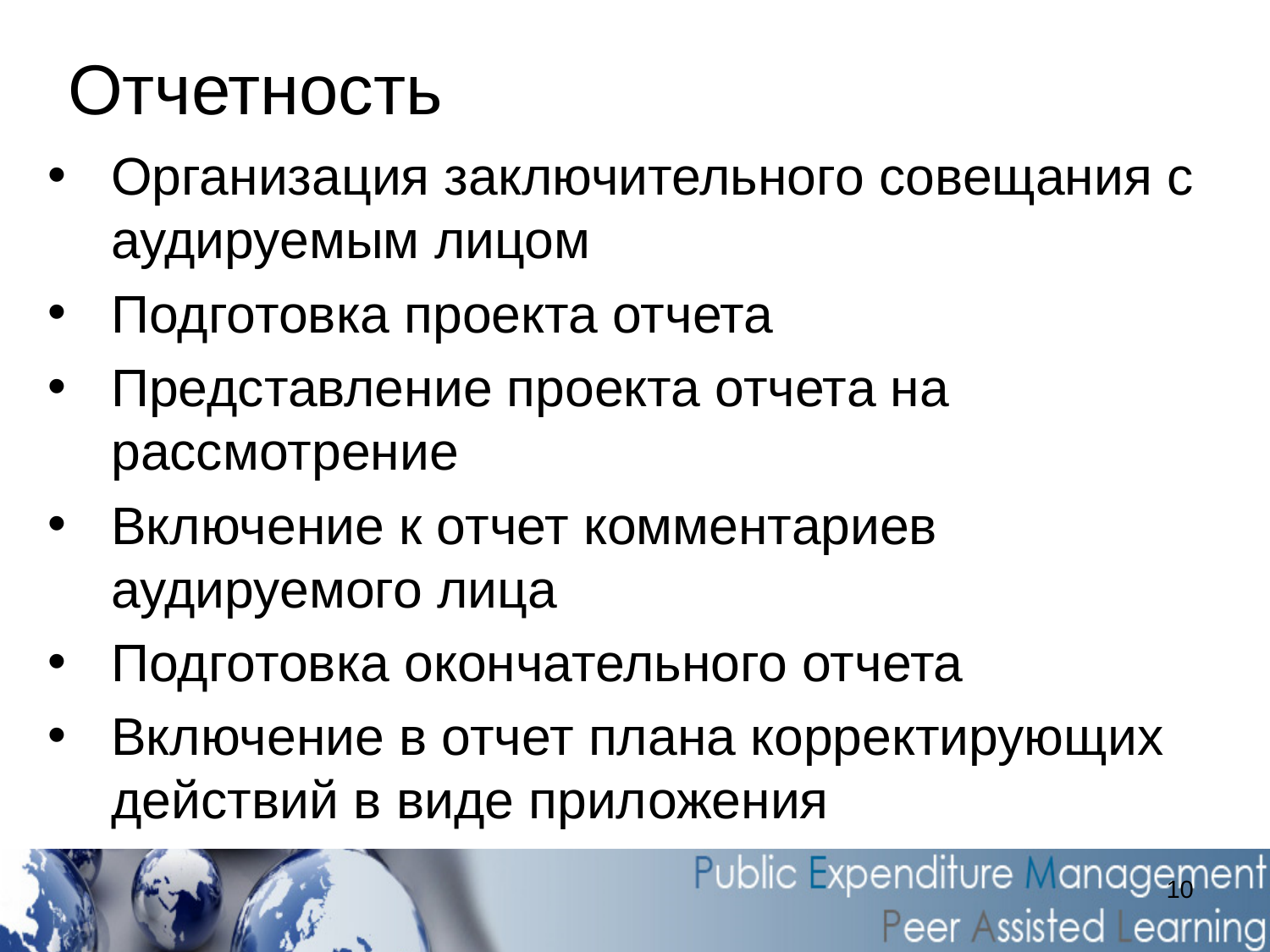

# Отчетность
Организация заключительного совещания с аудируемым лицом
Подготовка проекта отчета
Представление проекта отчета на рассмотрение
Включение к отчет комментариев аудируемого лица
Подготовка окончательного отчета
Включение в отчет плана корректирующих действий в виде приложения
10